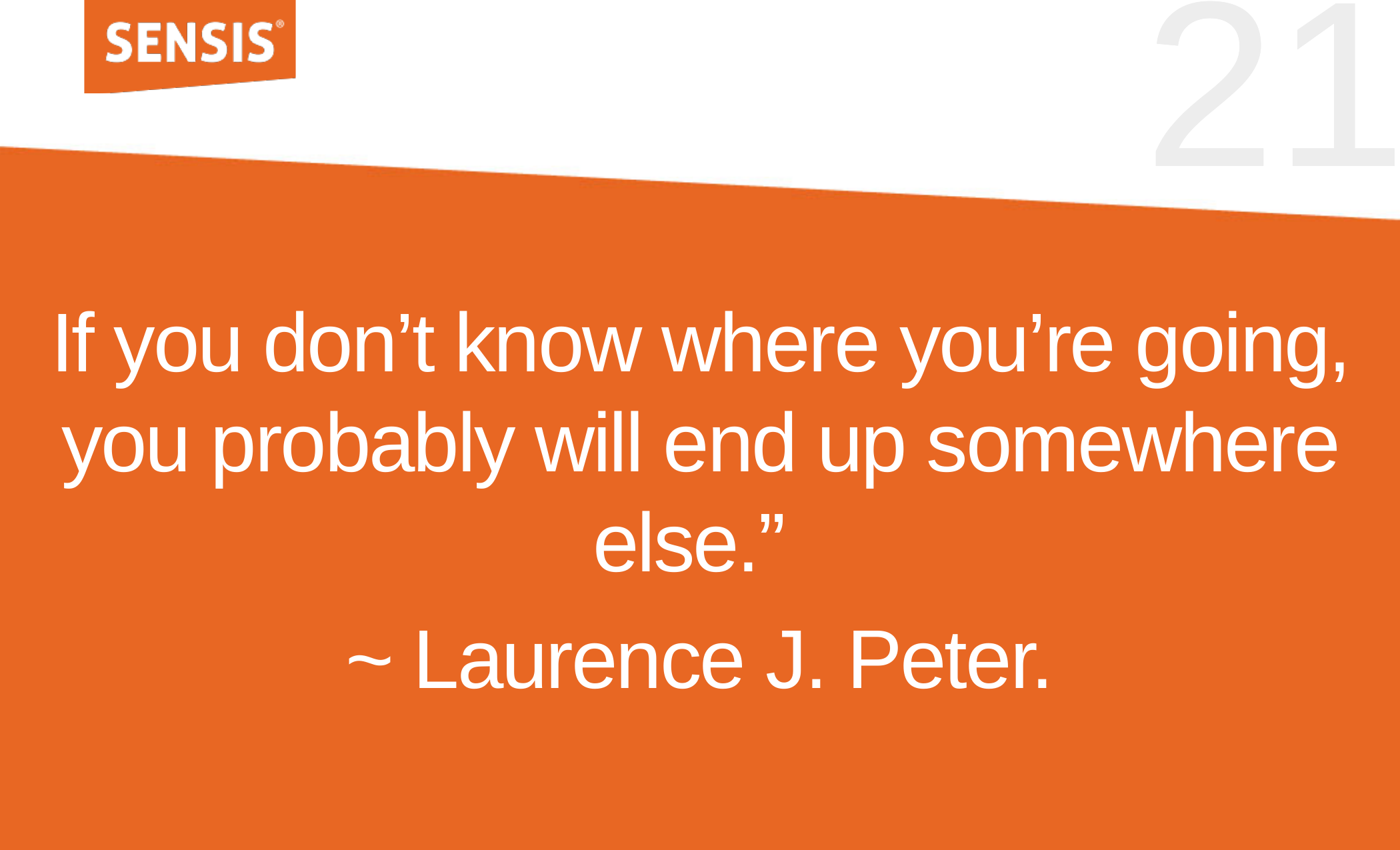

If you don’t know where you’re going, you probably will end up somewhere else.”
~ Laurence J. Peter.